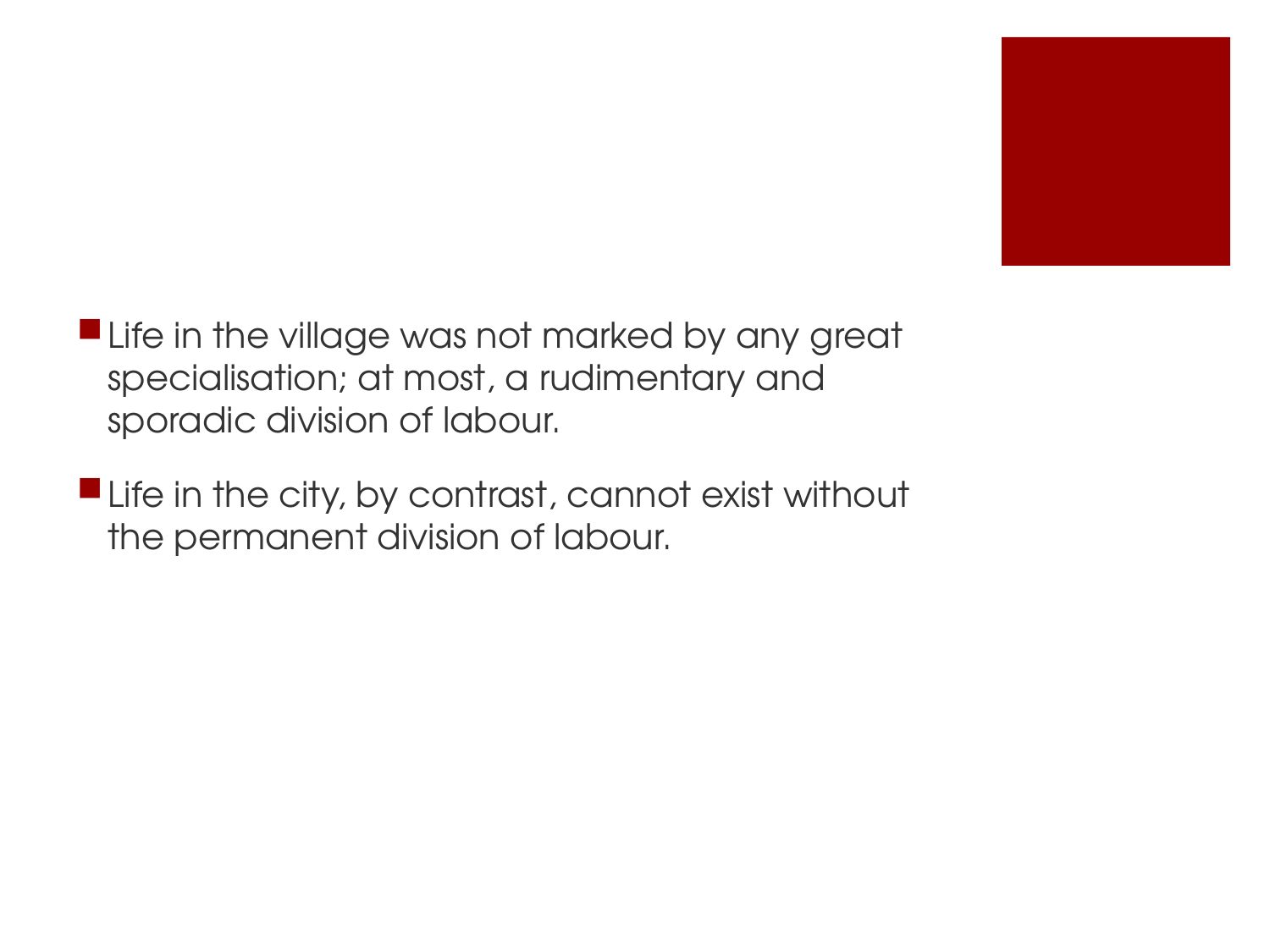

#
Life in the village was not marked by any great specialisation; at most, a rudimentary and sporadic division of labour.
Life in the city, by contrast, cannot exist without the permanent division of labour.